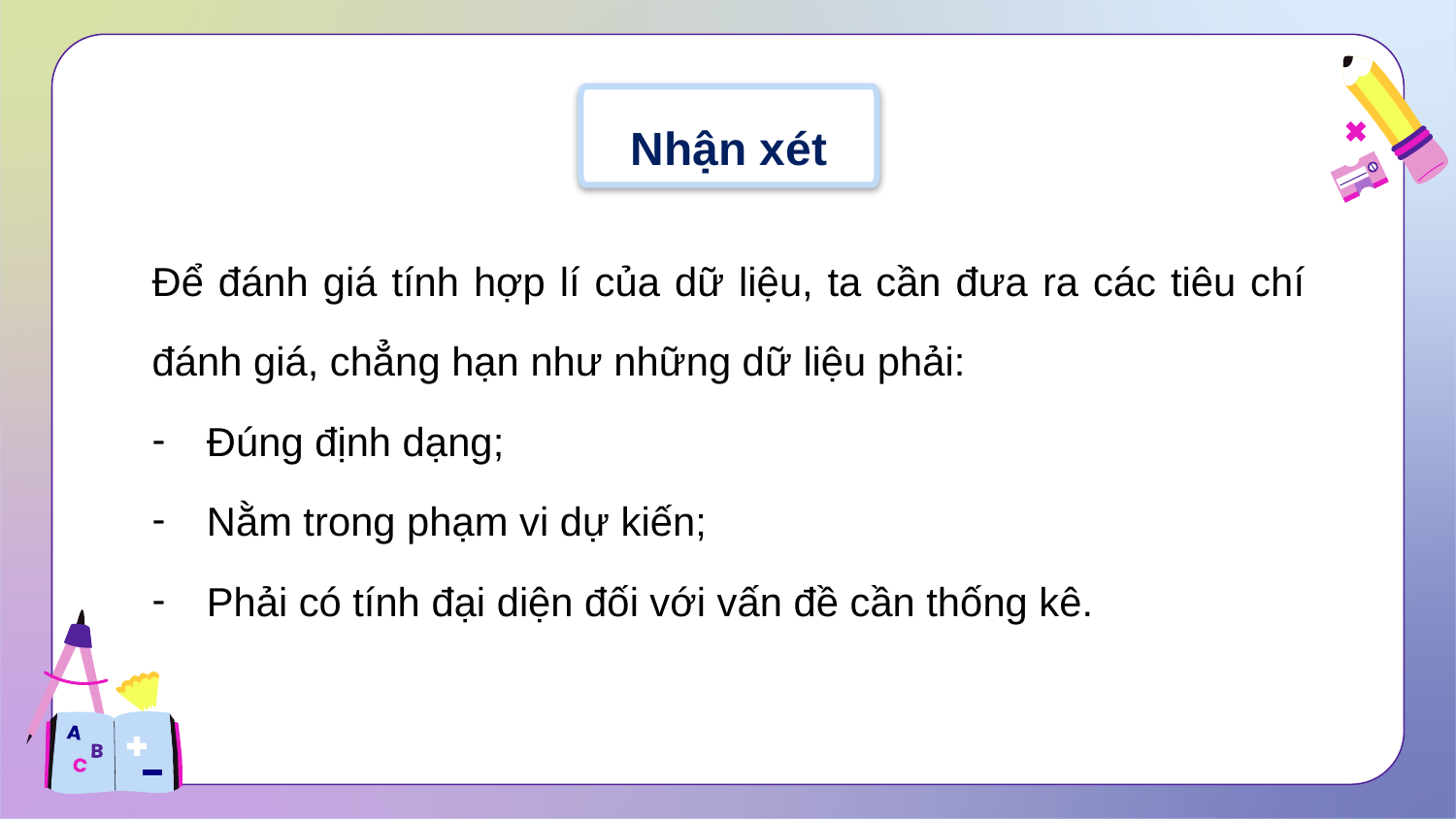

Nhận xét

Để đánh giá tính hợp lí của dữ liệu, ta cần đưa ra các tiêu chí đánh giá, chẳng hạn như những dữ liệu phải:
Đúng định dạng;
Nằm trong phạm vi dự kiến;
Phải có tính đại diện đối với vấn đề cần thống kê.